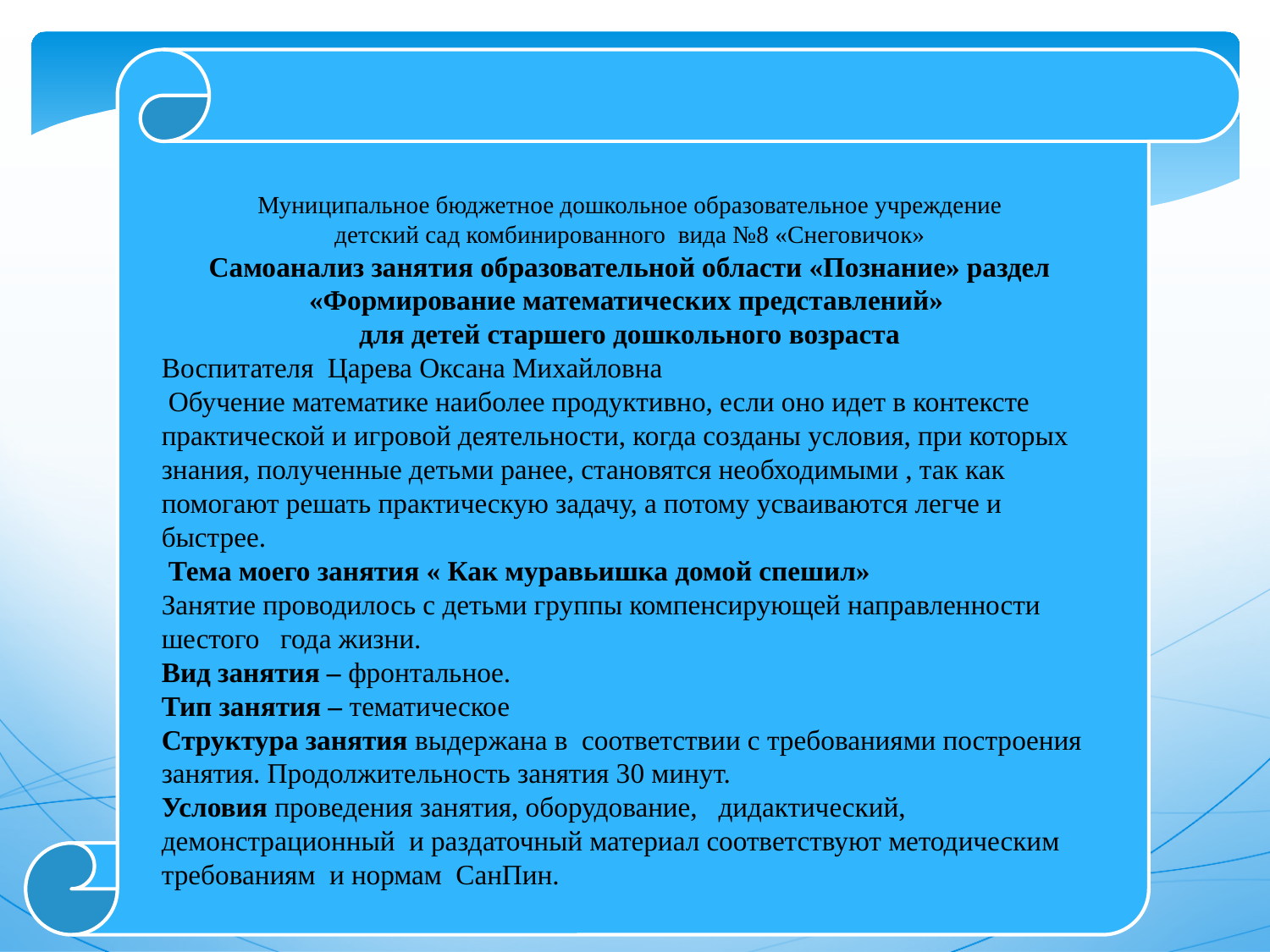

Муниципальное бюджетное дошкольное образовательное учреждение
 детский сад комбинированного  вида №8 «Снеговичок»
Самоанализ занятия образовательной области «Познание» раздел «Формирование математических представлений»
для детей старшего дошкольного возраста
Воспитателя  Царева Оксана Михайловна
 Обучение математике наиболее продуктивно, если оно идет в контексте практической и игровой деятельности, когда созданы условия, при которых знания, полученные детьми ранее, становятся необходимыми , так как помогают решать практическую задачу, а потому усваиваются легче и быстрее.
 Тема моего занятия « Как муравьишка домой спешил»
Занятие проводилось с детьми группы компенсирующей направленности шестого   года жизни.
Вид занятия – фронтальное.
Тип занятия – тематическое
Структура занятия выдержана в  соответствии с требованиями построения занятия. Продолжительность занятия 30 минут.
Условия проведения занятия, оборудование,   дидактический, демонстрационный  и раздаточный материал соответствуют методическим требованиям  и нормам  СанПин.